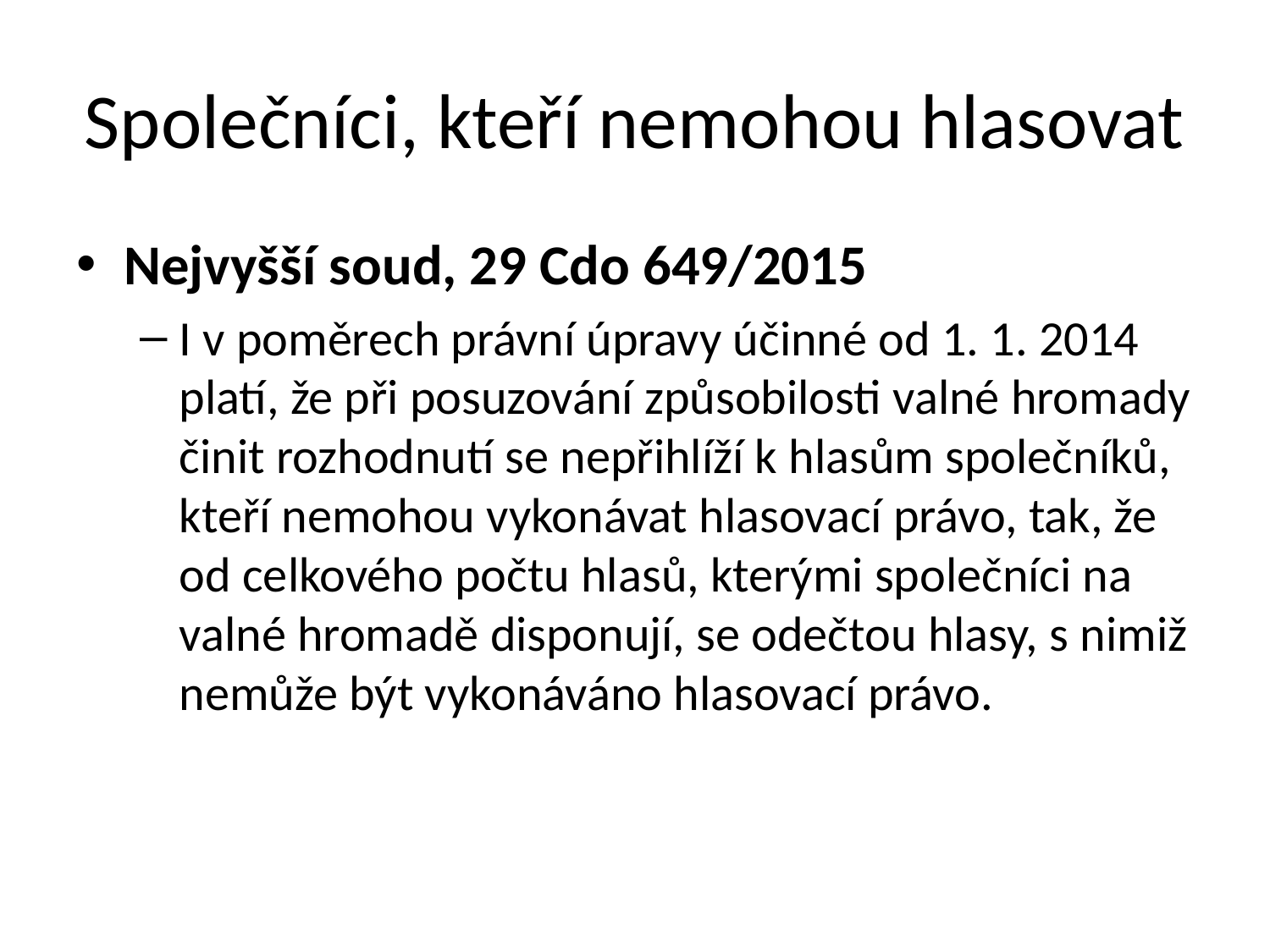

# Společníci, kteří nemohou hlasovat
Nejvyšší soud, 29 Cdo 649/2015
I v poměrech právní úpravy účinné od 1. 1. 2014 platí, že při posuzování způsobilosti valné hromady činit rozhodnutí se nepřihlíží k hlasům společníků, kteří nemohou vykonávat hlasovací právo, tak, že od celkového počtu hlasů, kterými společníci na valné hromadě disponují, se odečtou hlasy, s nimiž nemůže být vykonáváno hlasovací právo.